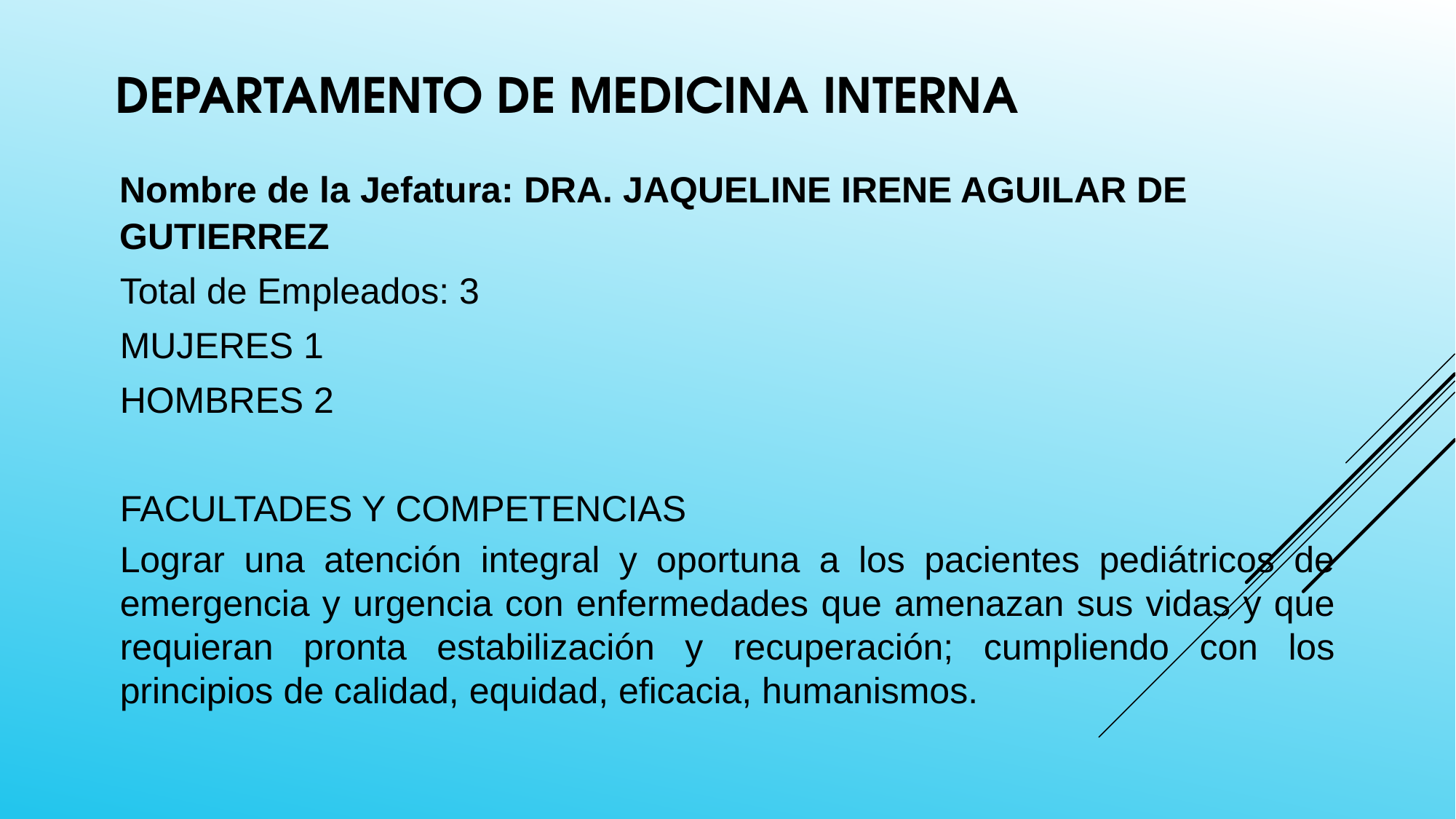

# DEPARTAMENTO DE MEDICINA INTERNA
Nombre de la Jefatura: Dra. JAQUELINE IRENE AGUILAR DE GUTIERREZ
Total de Empleados: 3
MUJERES 1
HOMBRES 2

FACULTADES Y COMPETENCIAS
Lograr una atención integral y oportuna a los pacientes pediátricos de emergencia y urgencia con enfermedades que amenazan sus vidas y que requieran pronta estabilización y recuperación; cumpliendo con los principios de calidad, equidad, eficacia, humanismos.